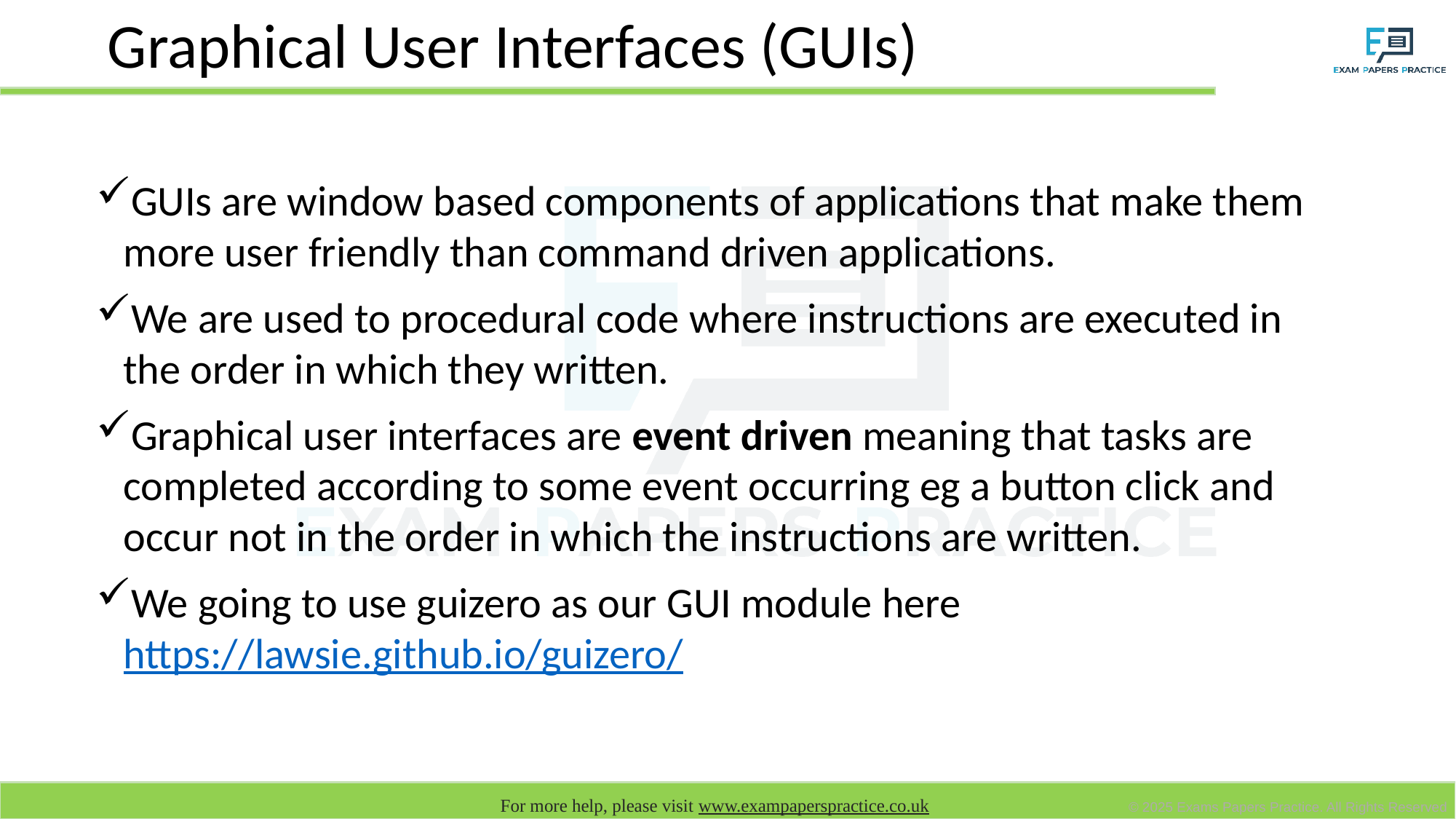

# Graphical User Interfaces (GUIs)
GUIs are window based components of applications that make them more user friendly than command driven applications.
We are used to procedural code where instructions are executed in the order in which they written.
Graphical user interfaces are event driven meaning that tasks are completed according to some event occurring eg a button click and occur not in the order in which the instructions are written.
We going to use guizero as our GUI module here https://lawsie.github.io/guizero/